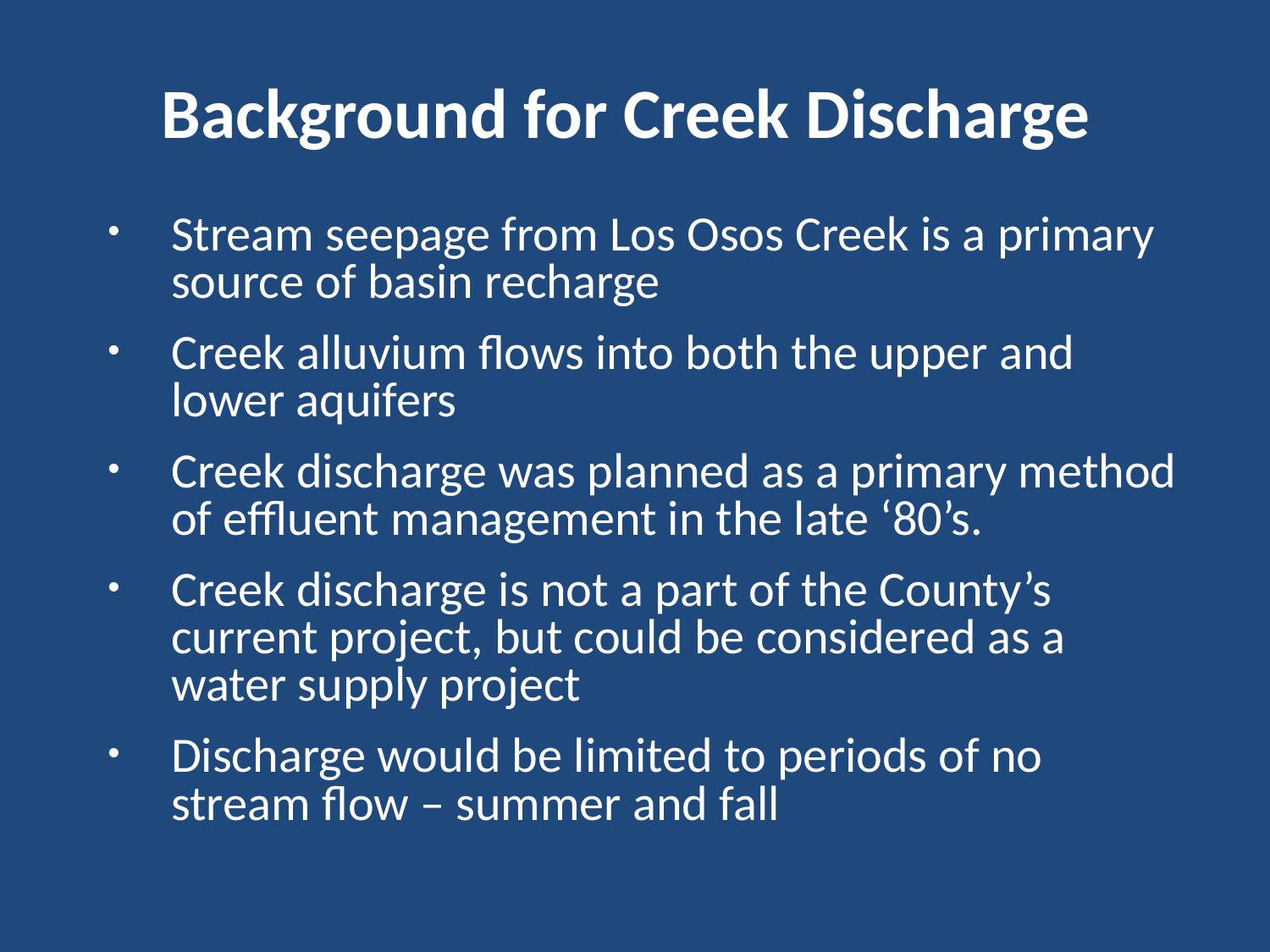

Background for Creek Discharge
Stream seepage from Los Osos Creek is a primary source of basin recharge
Creek alluvium flows into both the upper and lower aquifers
Creek discharge was planned as a primary method of effluent management in the late ‘80’s.
Creek discharge is not a part of the County’s current project, but could be considered as a water supply project
Discharge would be limited to periods of no stream flow – summer and fall